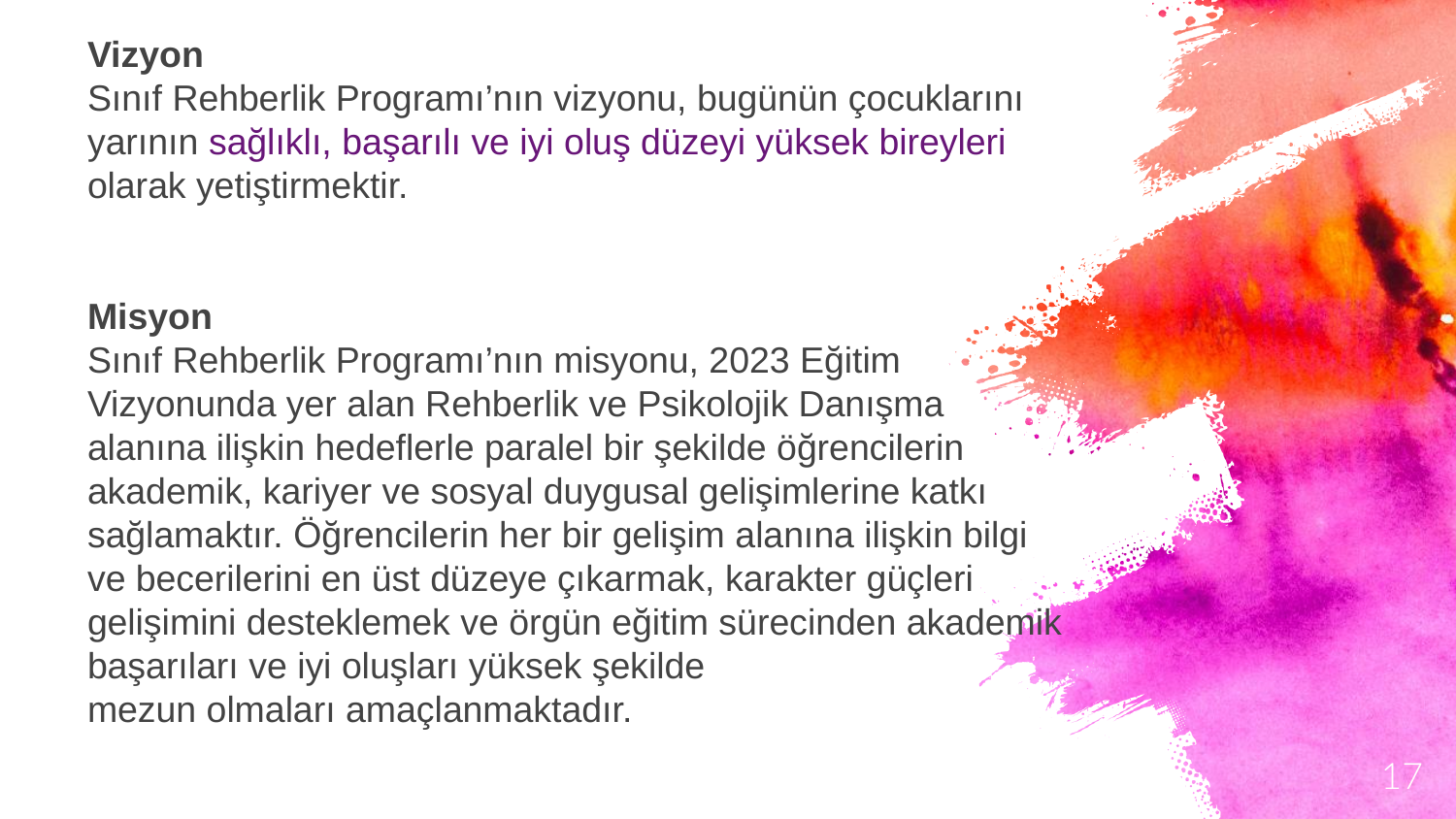

# Vizyon Sınıf Rehberlik Programı’nın vizyonu, bugünün çocuklarını yarının sağlıklı, başarılı ve iyi oluş düzeyi yüksek bireyleri olarak yetiştirmektir. Misyon Sınıf Rehberlik Programı’nın misyonu, 2023 Eğitim Vizyonunda yer alan Rehberlik ve Psikolojik Danışma alanına ilişkin hedeflerle paralel bir şekilde öğrencilerin akademik, kariyer ve sosyal duygusal gelişimlerine katkı sağlamaktır. Öğrencilerin her bir gelişim alanına ilişkin bilgi ve becerilerini en üst düzeye çıkarmak, karakter güçleri gelişimini desteklemek ve örgün eğitim sürecinden akademik başarıları ve iyi oluşları yüksek şekilde mezun olmaları amaçlanmaktadır.
17